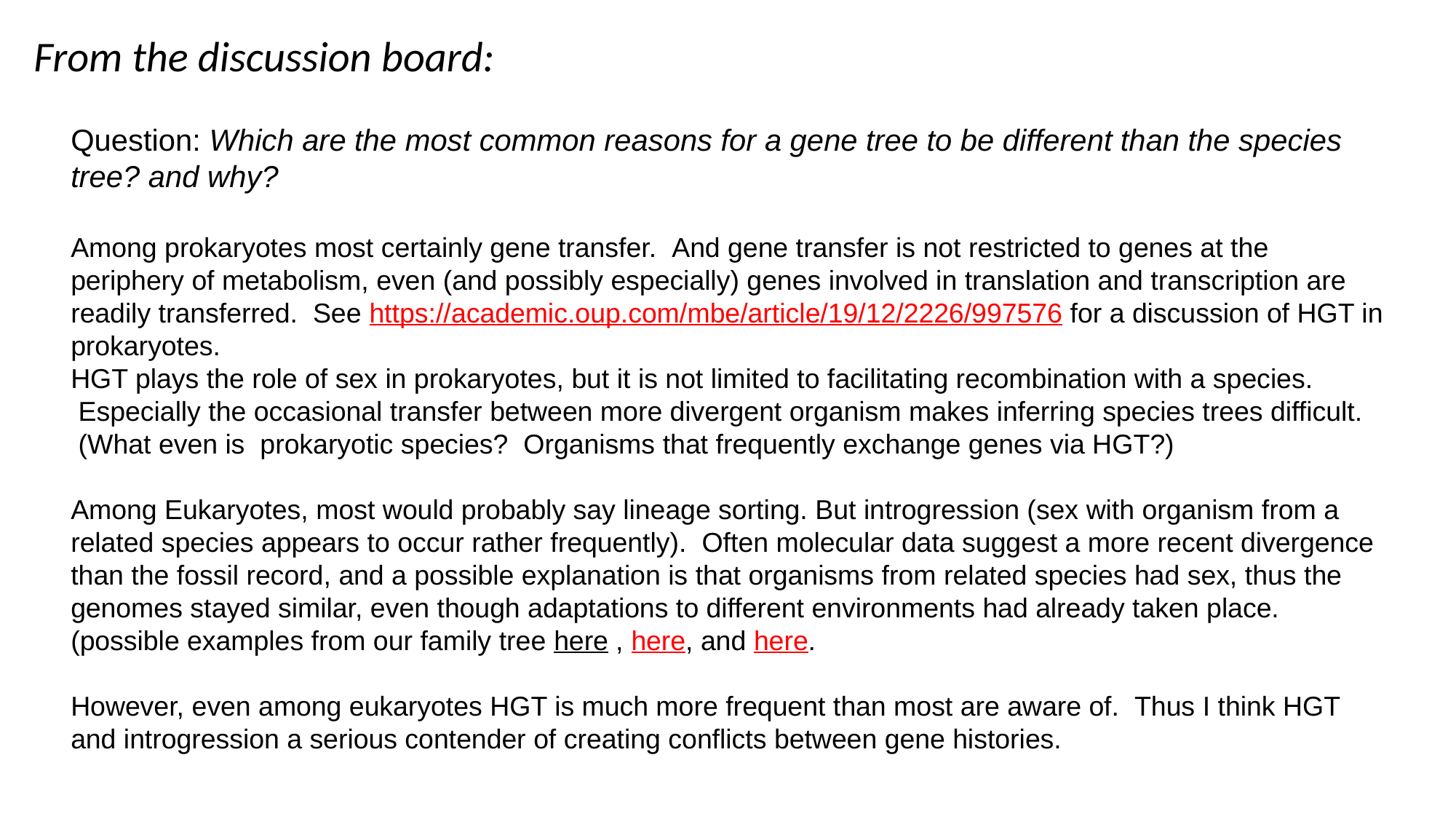

From the discussion board:
Question: Which are the most common reasons for a gene tree to be different than the species tree? and why?

Among prokaryotes most certainly gene transfer.  And gene transfer is not restricted to genes at the periphery of metabolism, even (and possibly especially) genes involved in translation and transcription are readily transferred.  See https://academic.oup.com/mbe/article/19/12/2226/997576 for a discussion of HGT in prokaryotes.
HGT plays the role of sex in prokaryotes, but it is not limited to facilitating recombination with a species.  Especially the occasional transfer between more divergent organism makes inferring species trees difficult.  (What even is  prokaryotic species?  Organisms that frequently exchange genes via HGT?)

Among Eukaryotes, most would probably say lineage sorting. But introgression (sex with organism from a related species appears to occur rather frequently).  Often molecular data suggest a more recent divergence than the fossil record, and a possible explanation is that organisms from related species had sex, thus the genomes stayed similar, even though adaptations to different environments had already taken place. (possible examples from our family tree here , here, and here.
However, even among eukaryotes HGT is much more frequent than most are aware of.  Thus I think HGT and introgression a serious contender of creating conflicts between gene histories.